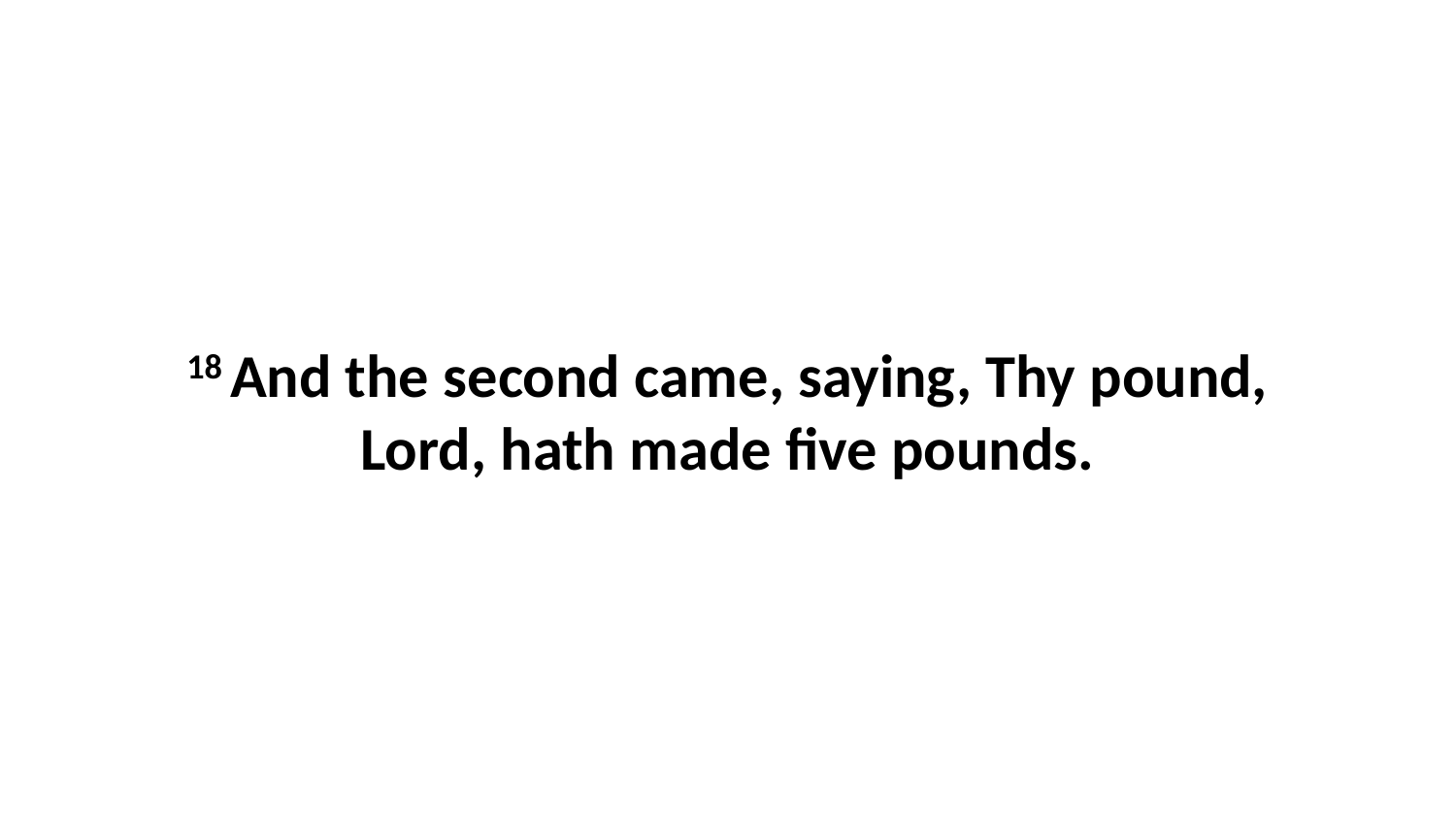

18 And the second came, saying, Thy pound, Lord, hath made five pounds.